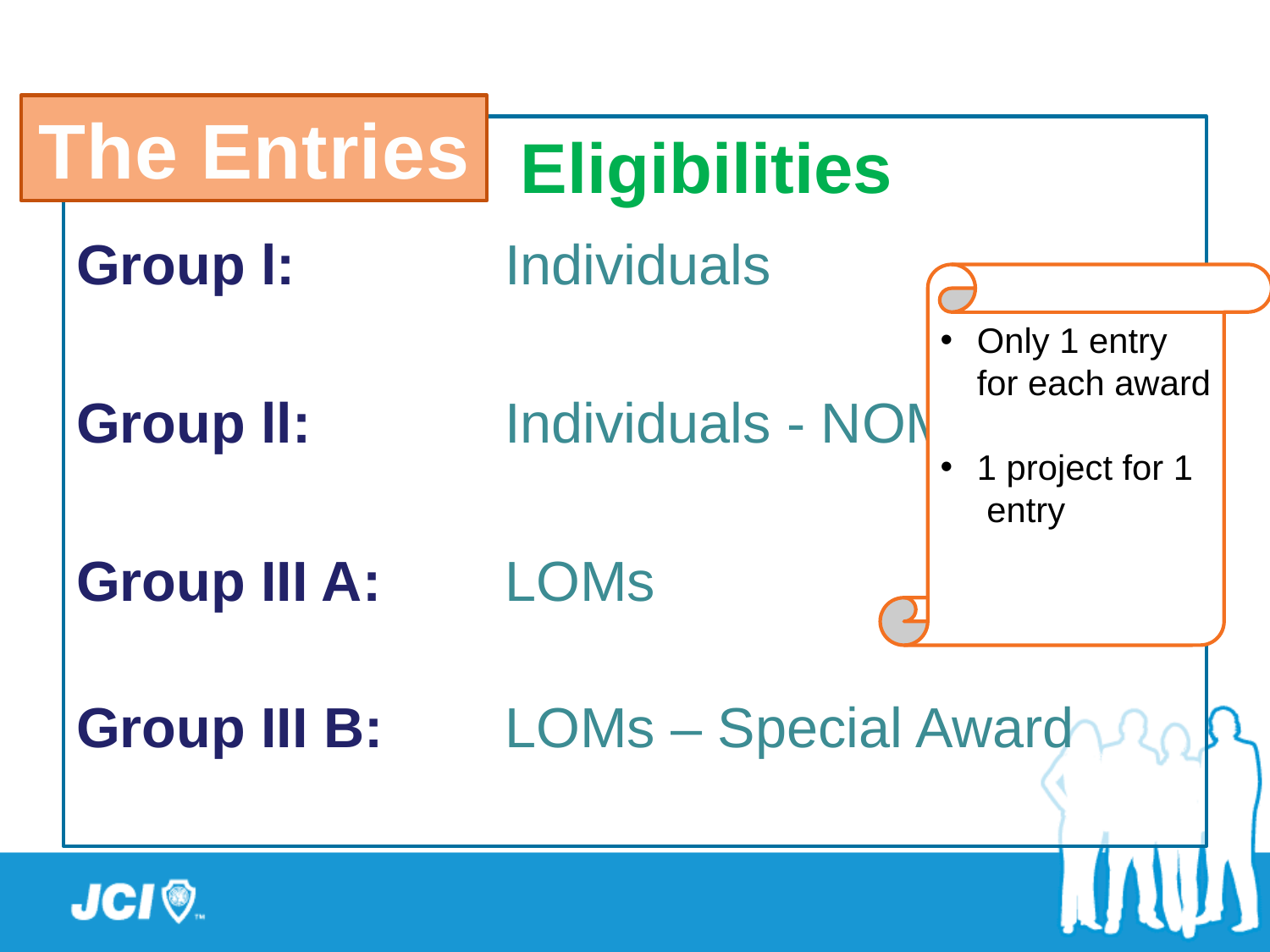

The Entries

Eligibilities

Group l: 		Individuals

Group ll:	 	Individuals - NOM

Group III A: 	LOMs
Group III B: 	LOMs – Special Award

Only 1 entry for each award

1 project for 1
 entry